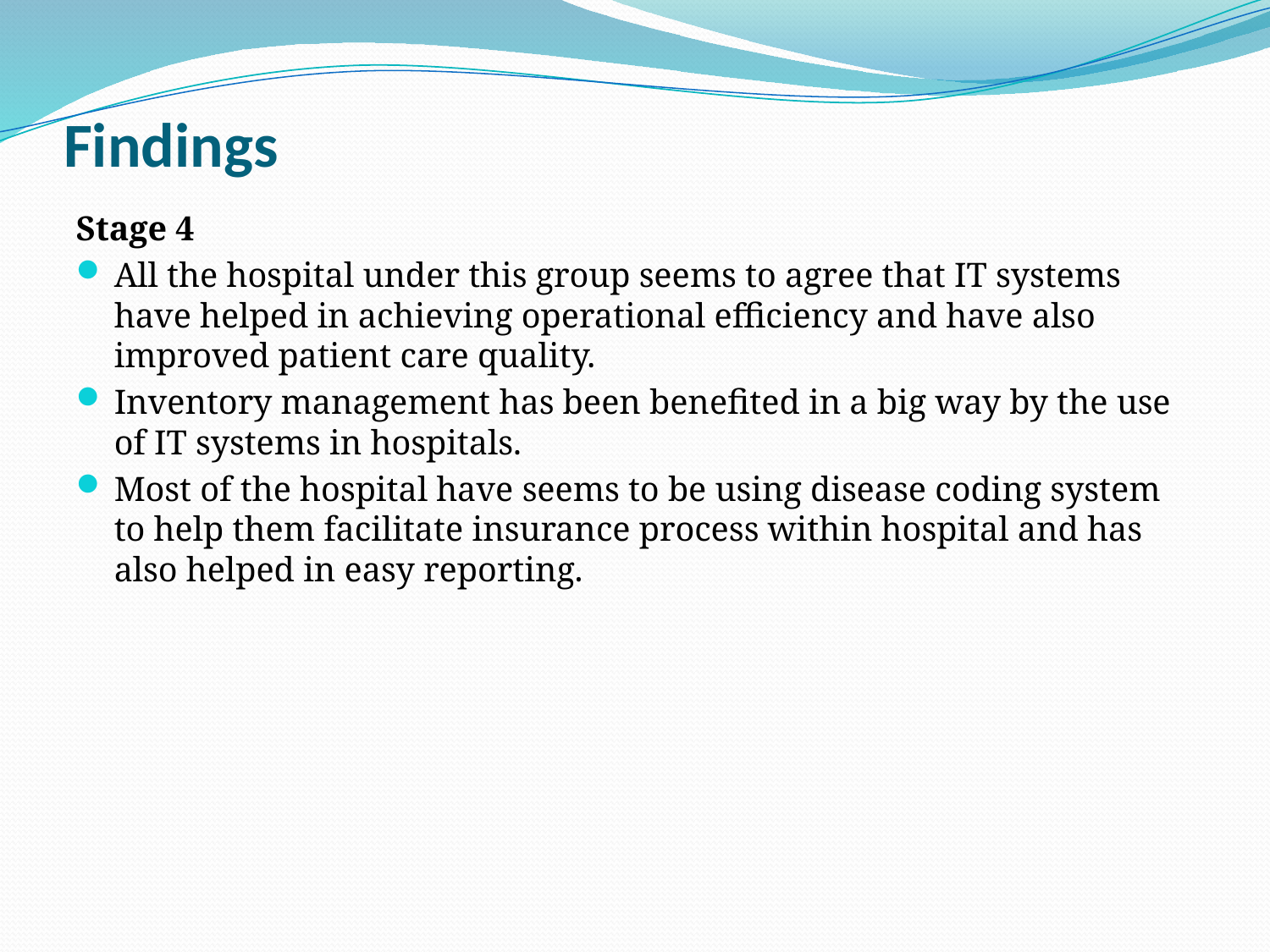

# Findings
Stage 4
All the hospital under this group seems to agree that IT systems have helped in achieving operational efficiency and have also improved patient care quality.
Inventory management has been benefited in a big way by the use of IT systems in hospitals.
Most of the hospital have seems to be using disease coding system to help them facilitate insurance process within hospital and has also helped in easy reporting.